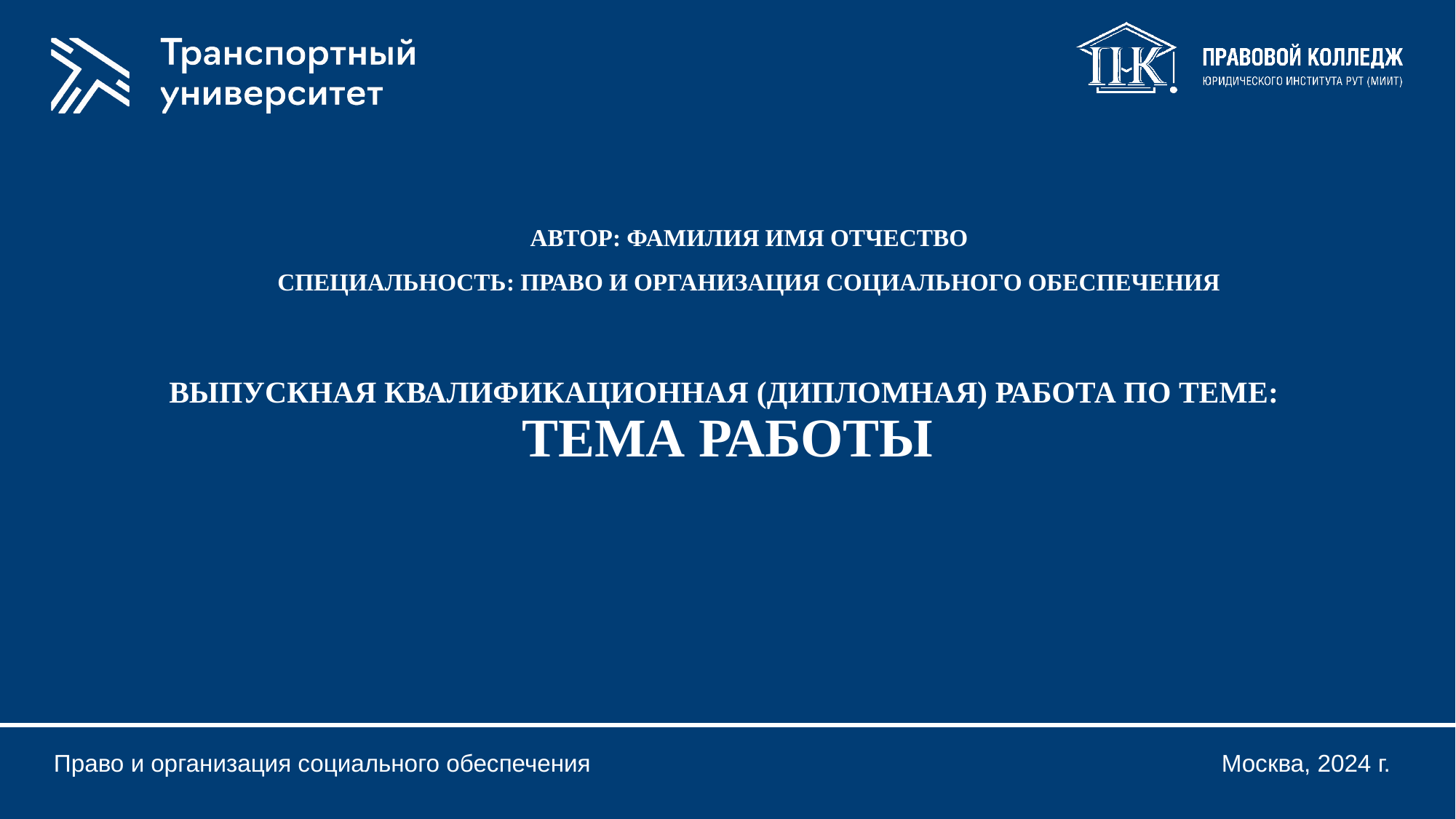

АВТОР: ФАМИЛИЯ ИМЯ ОТЧЕСТВО
СПЕЦИАЛЬНОСТЬ: ПРАВО И ОРГАНИЗАЦИЯ СОЦИАЛЬНОГО ОБЕСПЕЧЕНИЯ
# ВЫПУСКНАЯ КВАЛИФИКАЦИОННАЯ (ДИПЛОМНАЯ) РАБОТА ПО ТЕМЕ: ТЕМА РАБОТЫ